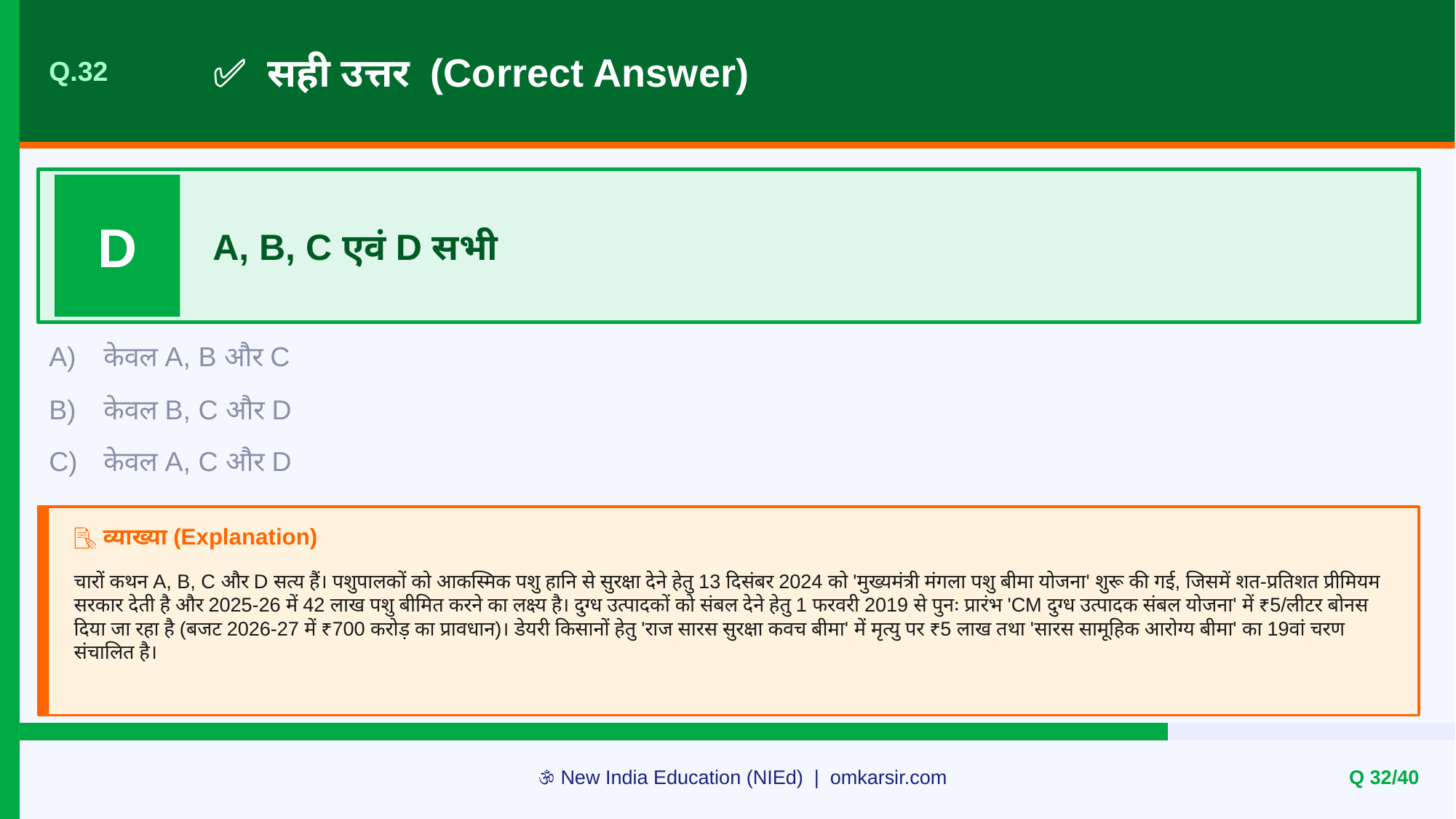

✅  सही उत्तर  (Correct Answer)
Q.32

D
A, B, C एवं D सभी
A)
केवल A, B और C
B)
केवल B, C और D
C)
केवल A, C और D

📝 व्याख्या (Explanation)
चारों कथन A, B, C और D सत्य हैं। पशुपालकों को आकस्मिक पशु हानि से सुरक्षा देने हेतु 13 दिसंबर 2024 को 'मुख्यमंत्री मंगला पशु बीमा योजना' शुरू की गई, जिसमें शत-प्रतिशत प्रीमियम सरकार देती है और 2025-26 में 42 लाख पशु बीमित करने का लक्ष्य है। दुग्ध उत्पादकों को संबल देने हेतु 1 फरवरी 2019 से पुनः प्रारंभ 'CM दुग्ध उत्पादक संबल योजना' में ₹5/लीटर बोनस दिया जा रहा है (बजट 2026-27 में ₹700 करोड़ का प्रावधान)। डेयरी किसानों हेतु 'राज सारस सुरक्षा कवच बीमा' में मृत्यु पर ₹5 लाख तथा 'सारस सामूहिक आरोग्य बीमा' का 19वां चरण संचालित है।

🕉️ New India Education (NIEd)  |  omkarsir.com
Q 32/40